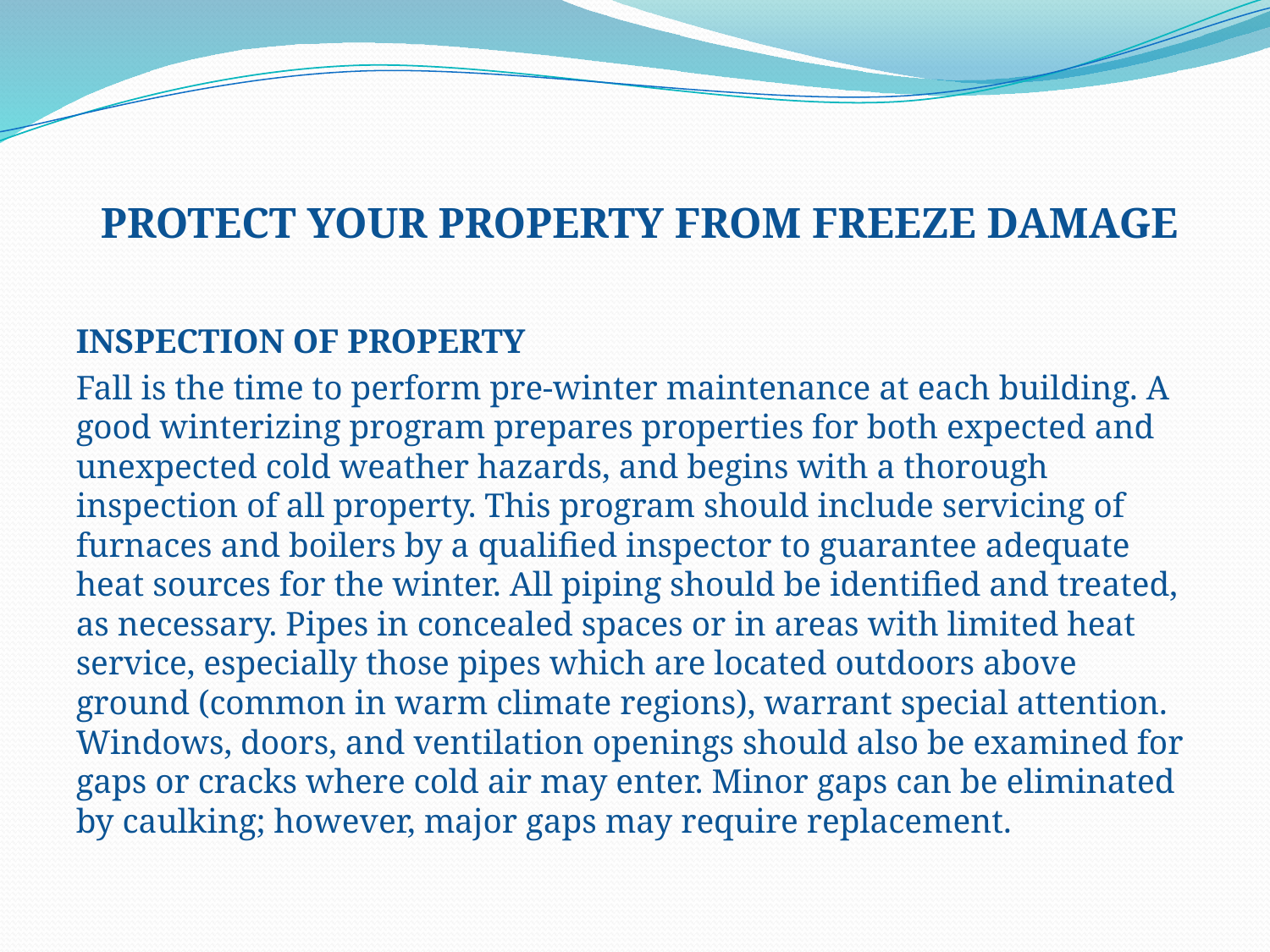

# PROTECT YOUR PROPERTY FROM FREEZE DAMAGE

INSPECTION OF PROPERTY
Fall is the time to perform pre-winter maintenance at each building. A good winterizing program prepares properties for both expected and unexpected cold weather hazards, and begins with a thorough inspection of all property. This program should include servicing of furnaces and boilers by a qualified inspector to guarantee adequate heat sources for the winter. All piping should be identified and treated, as necessary. Pipes in concealed spaces or in areas with limited heat service, especially those pipes which are located outdoors above ground (common in warm climate regions), warrant special attention. Windows, doors, and ventilation openings should also be examined for gaps or cracks where cold air may enter. Minor gaps can be eliminated by caulking; however, major gaps may require replacement.